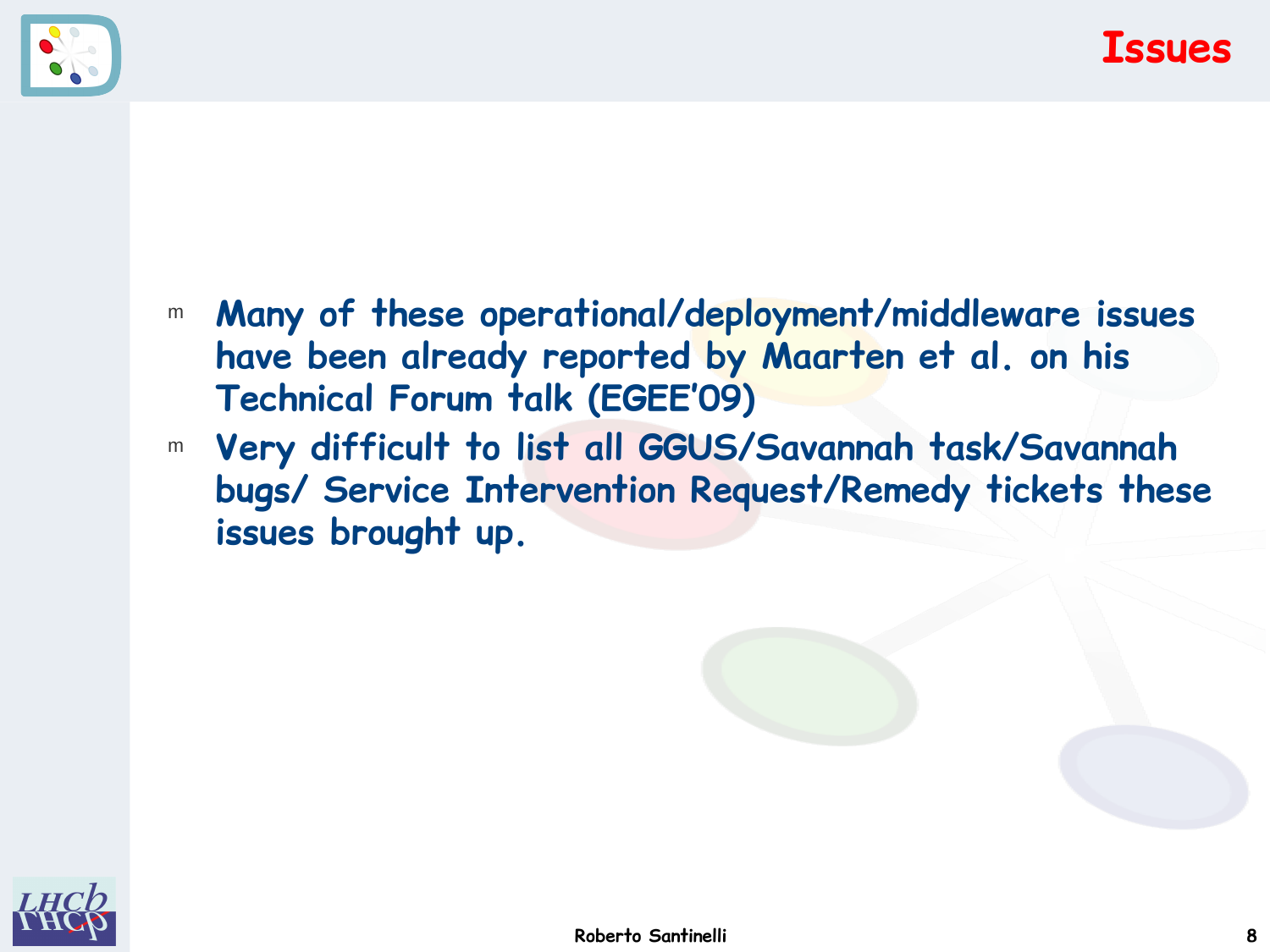

# Issues

Many of these operational/deployment/middleware issues have been already reported by Maarten et al. on his Technical Forum talk (EGEE’09)
Very difficult to list all GGUS/Savannah task/Savannah bugs/ Service Intervention Request/Remedy tickets these issues brought up.

Roberto Santinelli
8